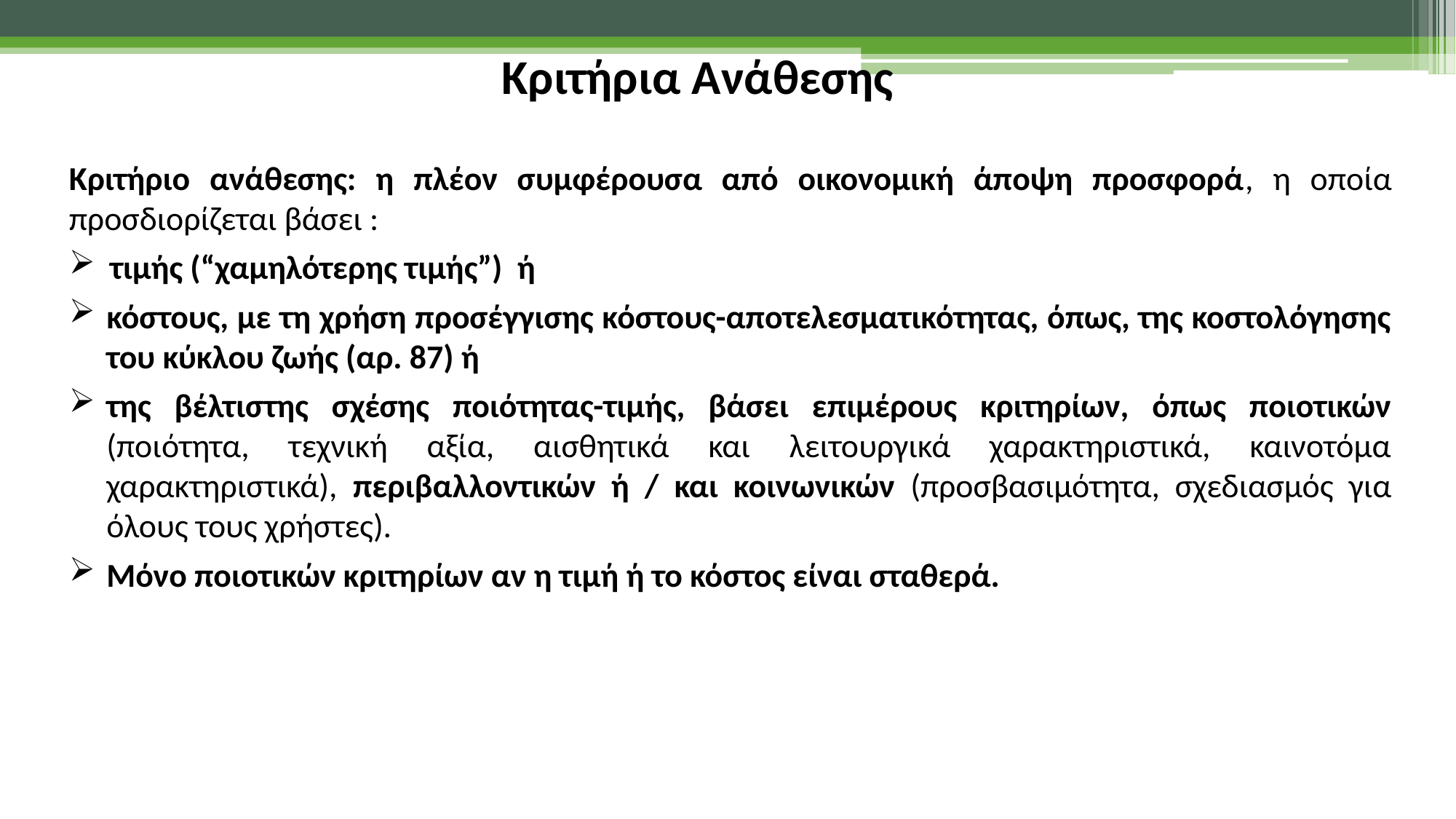

Κριτήρια Ανάθεσης
Κριτήριο ανάθεσης: η πλέον συμφέρουσα από οικονομική άποψη προσφορά, η οποία προσδιορίζεται βάσει :
τιμής (“χαμηλότερης τιμής”)  ή
κόστους, με τη χρήση προσέγγισης κόστους-αποτελεσματικότητας, όπως, της κοστολόγησης του κύκλου ζωής (αρ. 87) ή
της βέλτιστης σχέσης ποιότητας-τιμής, βάσει επιμέρους κριτηρίων, όπως ποιοτικών (ποιότητα, τεχνική αξία, αισθητικά και λειτουργικά χαρακτηριστικά, καινοτόμα χαρακτηριστικά), περιβαλλοντικών ή / και κοινωνικών (προσβασιμότητα, σχεδιασμός για όλους τους χρήστες).
Μόνο ποιοτικών κριτηρίων αν η τιμή ή το κόστος είναι σταθερά.